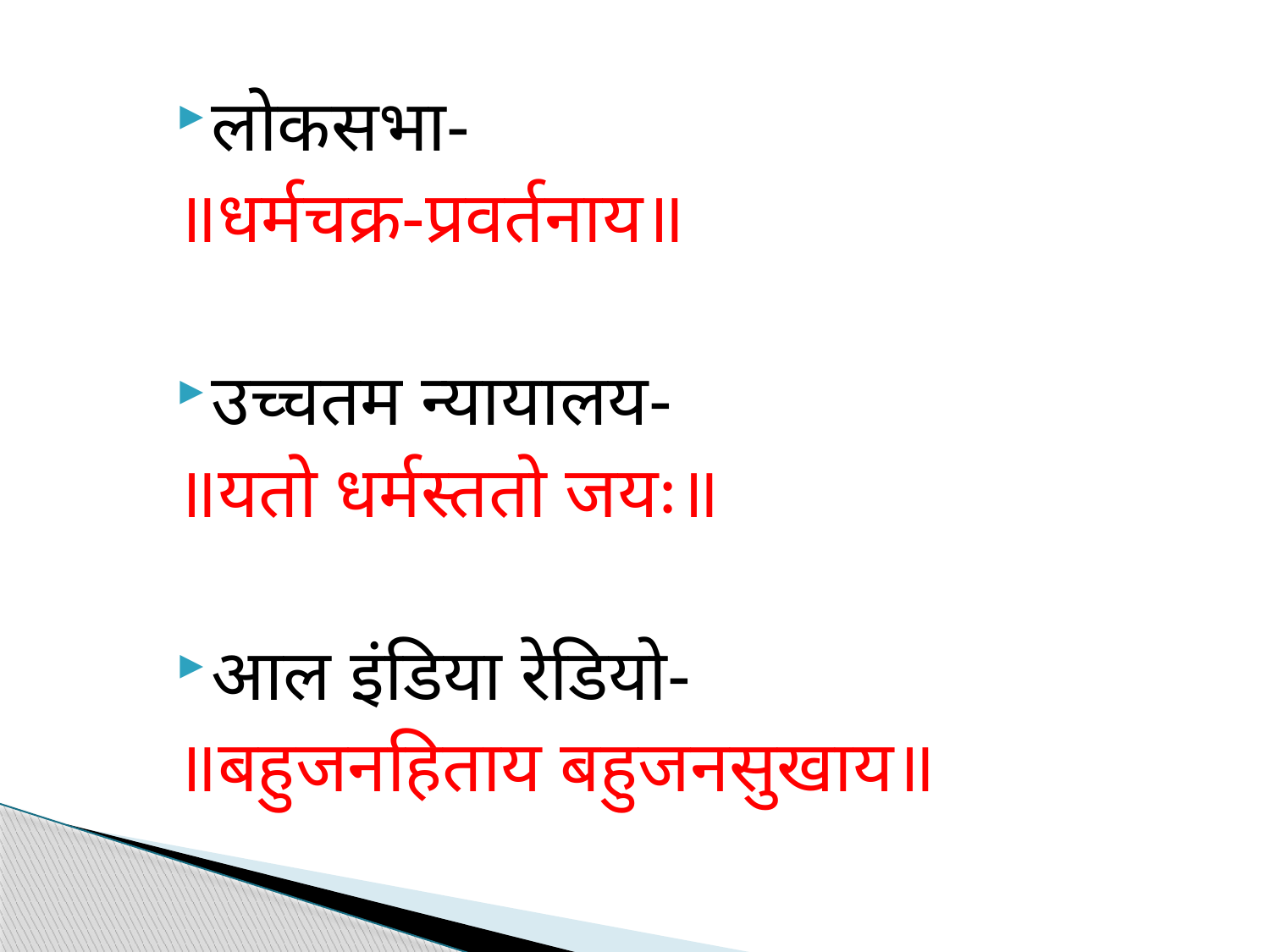

लोकसभा-
॥धर्मचक्र-प्रवर्तनाय॥

उच्चतम न्यायालय-
॥यतो धर्मस्ततो जयः॥

आल इंडिया रेडियो-
॥बहुजनहिताय बहुजनसुखाय॥